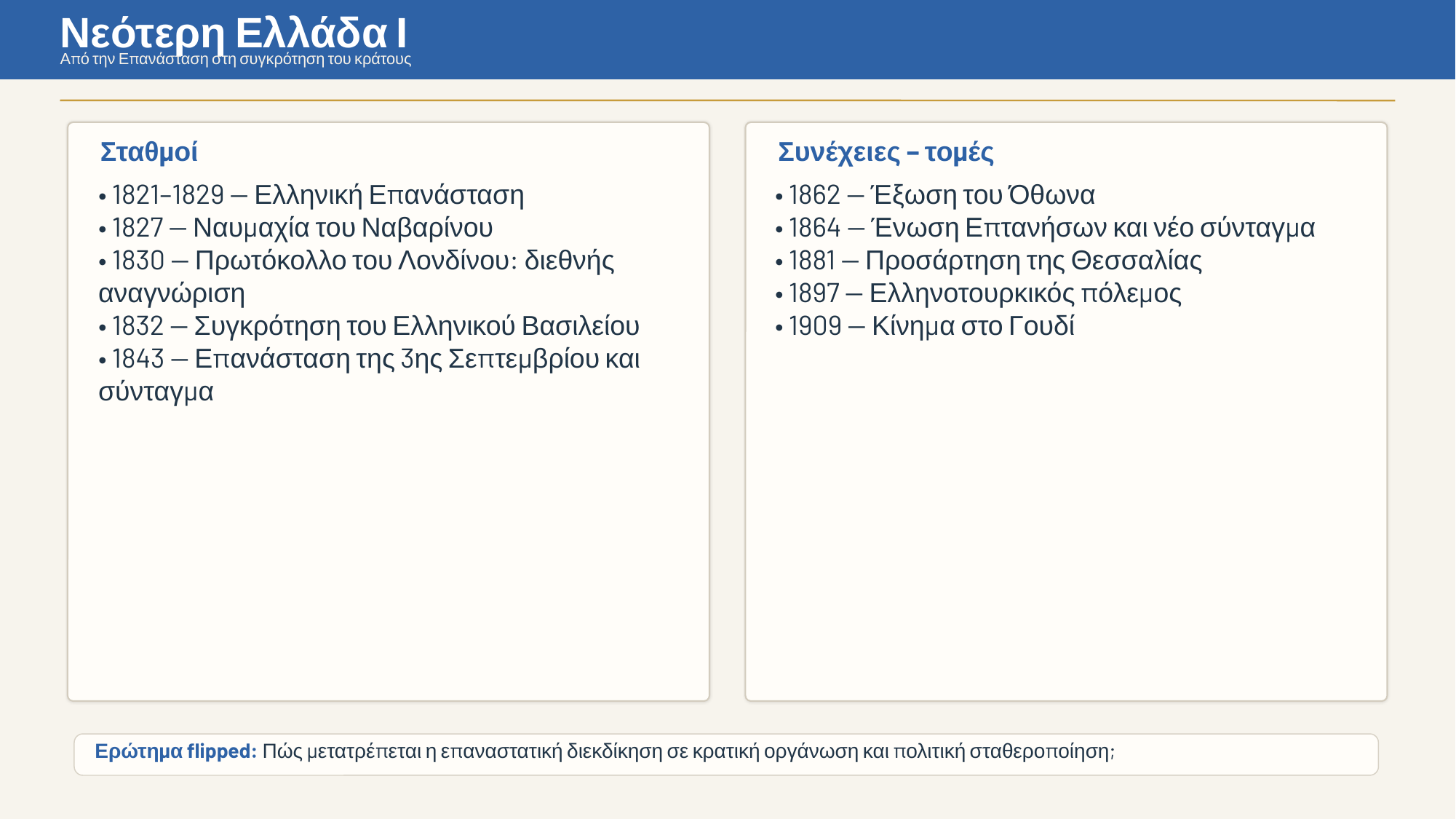

Νεότερη Ελλάδα Ι
Από την Επανάσταση στη συγκρότηση του κράτους

Σταθμοί
Συνέχειες – τομές
• 1821–1829 — Ελληνική Επανάσταση
• 1827 — Ναυμαχία του Ναβαρίνου
• 1830 — Πρωτόκολλο του Λονδίνου: διεθνής αναγνώριση
• 1832 — Συγκρότηση του Ελληνικού Βασιλείου
• 1843 — Επανάσταση της 3ης Σεπτεμβρίου και σύνταγμα
• 1862 — Έξωση του Όθωνα
• 1864 — Ένωση Επτανήσων και νέο σύνταγμα
• 1881 — Προσάρτηση της Θεσσαλίας
• 1897 — Ελληνοτουρκικός πόλεμος
• 1909 — Κίνημα στο Γουδί

Ερώτημα flipped: Πώς μετατρέπεται η επαναστατική διεκδίκηση σε κρατική οργάνωση και πολιτική σταθεροποίηση;